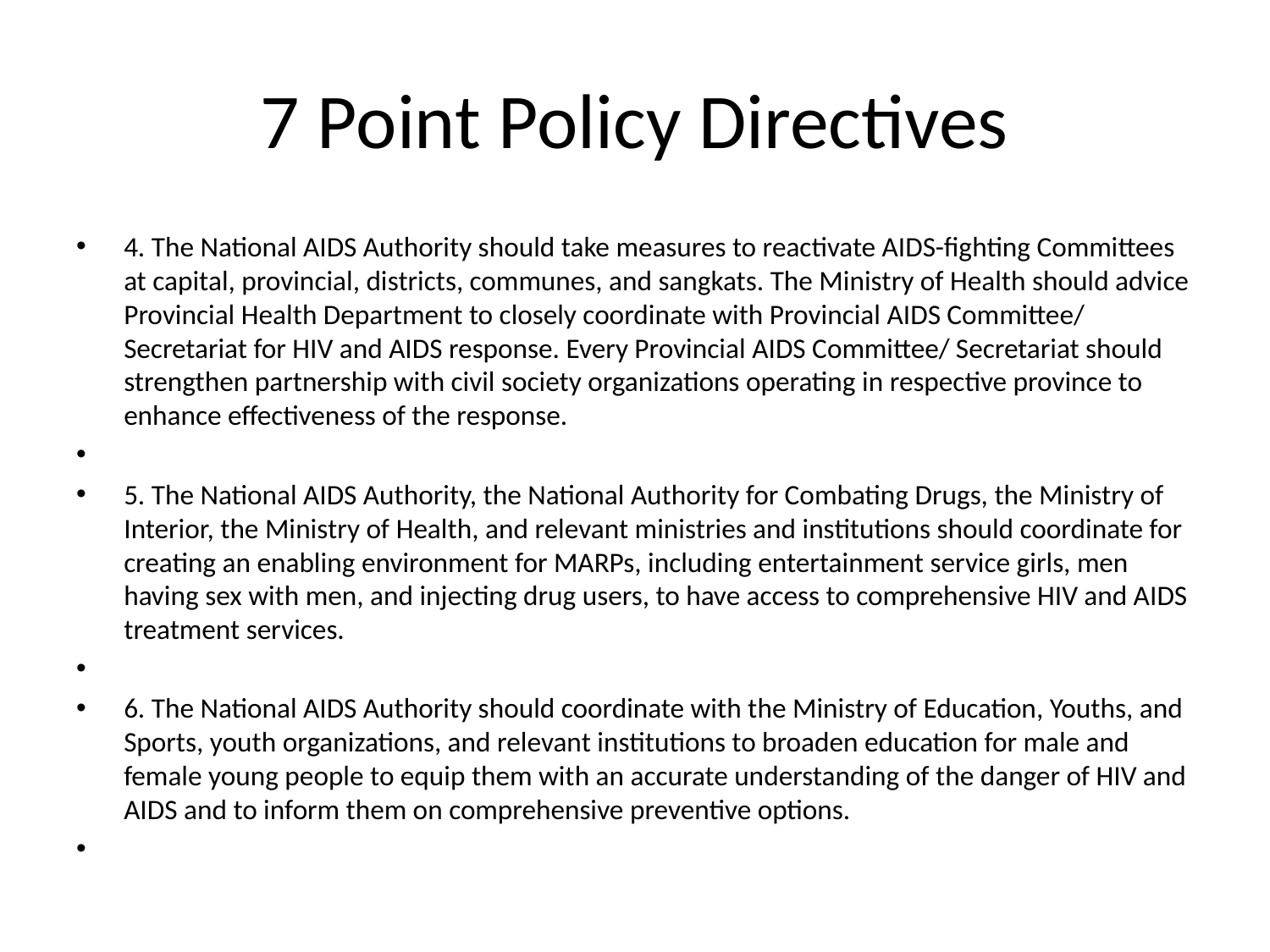

# 7 Point Policy Directives
4. The National AIDS Authority should take measures to reactivate AIDS-fighting Committees at capital, provincial, districts, communes, and sangkats. The Ministry of Health should advice Provincial Health Department to closely coordinate with Provincial AIDS Committee/ Secretariat for HIV and AIDS response. Every Provincial AIDS Committee/ Secretariat should strengthen partnership with civil society organizations operating in respective province to enhance effectiveness of the response.

5. The National AIDS Authority, the National Authority for Combating Drugs, the Ministry of Interior, the Ministry of Health, and relevant ministries and institutions should coordinate for  creating an enabling environment for MARPs, including entertainment service girls, men having sex with men, and injecting drug users, to have access to comprehensive HIV and AIDS treatment services.

6. The National AIDS Authority should coordinate with the Ministry of Education, Youths, and Sports, youth organizations, and relevant institutions to broaden education for male and female young people to equip them with an accurate understanding of the danger of HIV and AIDS and to inform them on comprehensive preventive options.